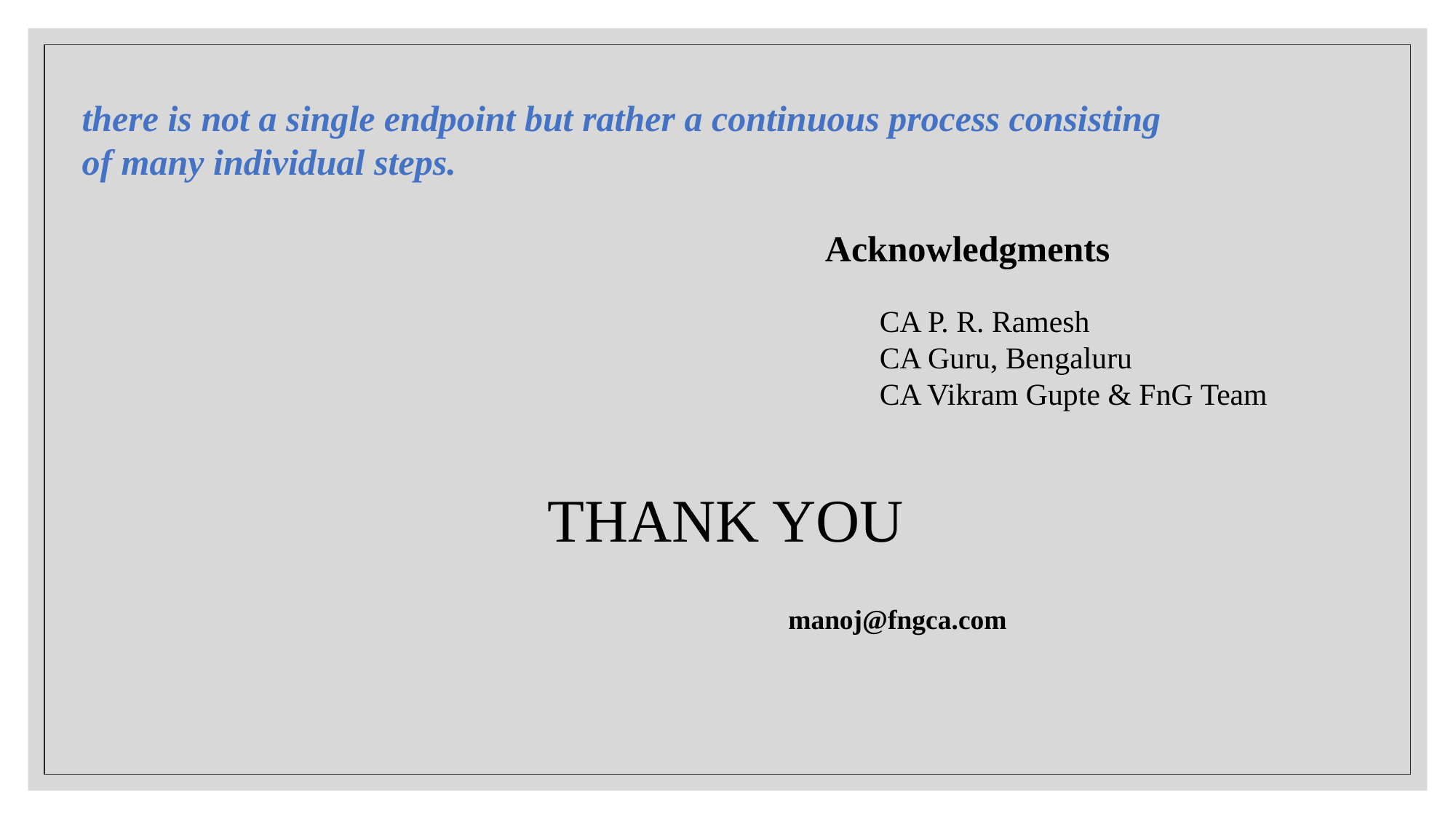

there is not a single endpoint but rather a continuous process consisting
of many individual steps.
Acknowledgments

CA P. R. Ramesh
CA Guru, Bengaluru
CA Vikram Gupte & FnG Team
THANK YOU
manoj@fngca.com